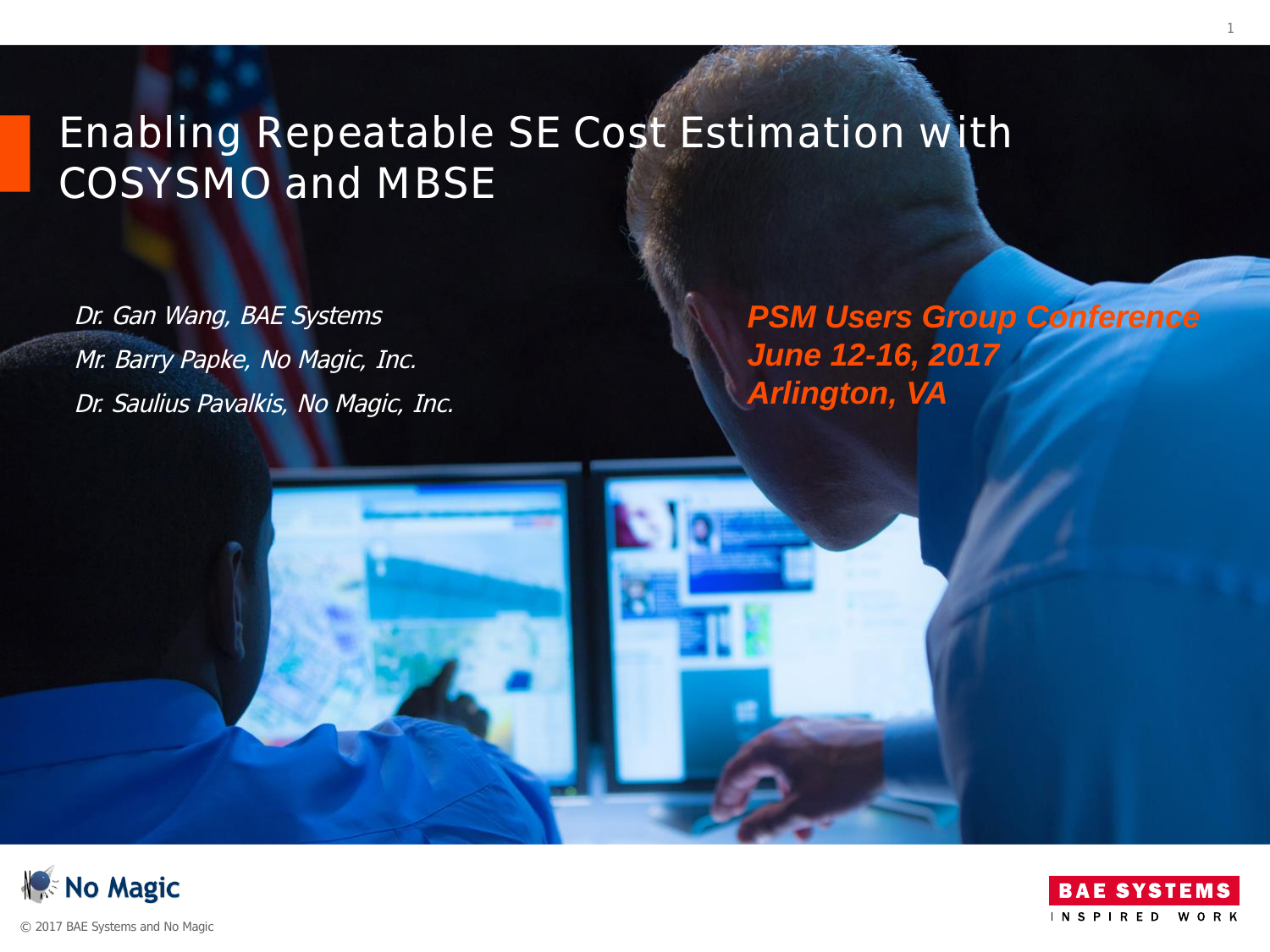

# Enabling Repeatable SE Cost Estimation with COSYSMO and MBSE
Dr. Gan Wang, BAE Systems
Mr. Barry Papke, No Magic, Inc.
Dr. Saulius Pavalkis, No Magic, Inc.
PSM Users Group Conference
June 12-16, 2017
Arlington, VA